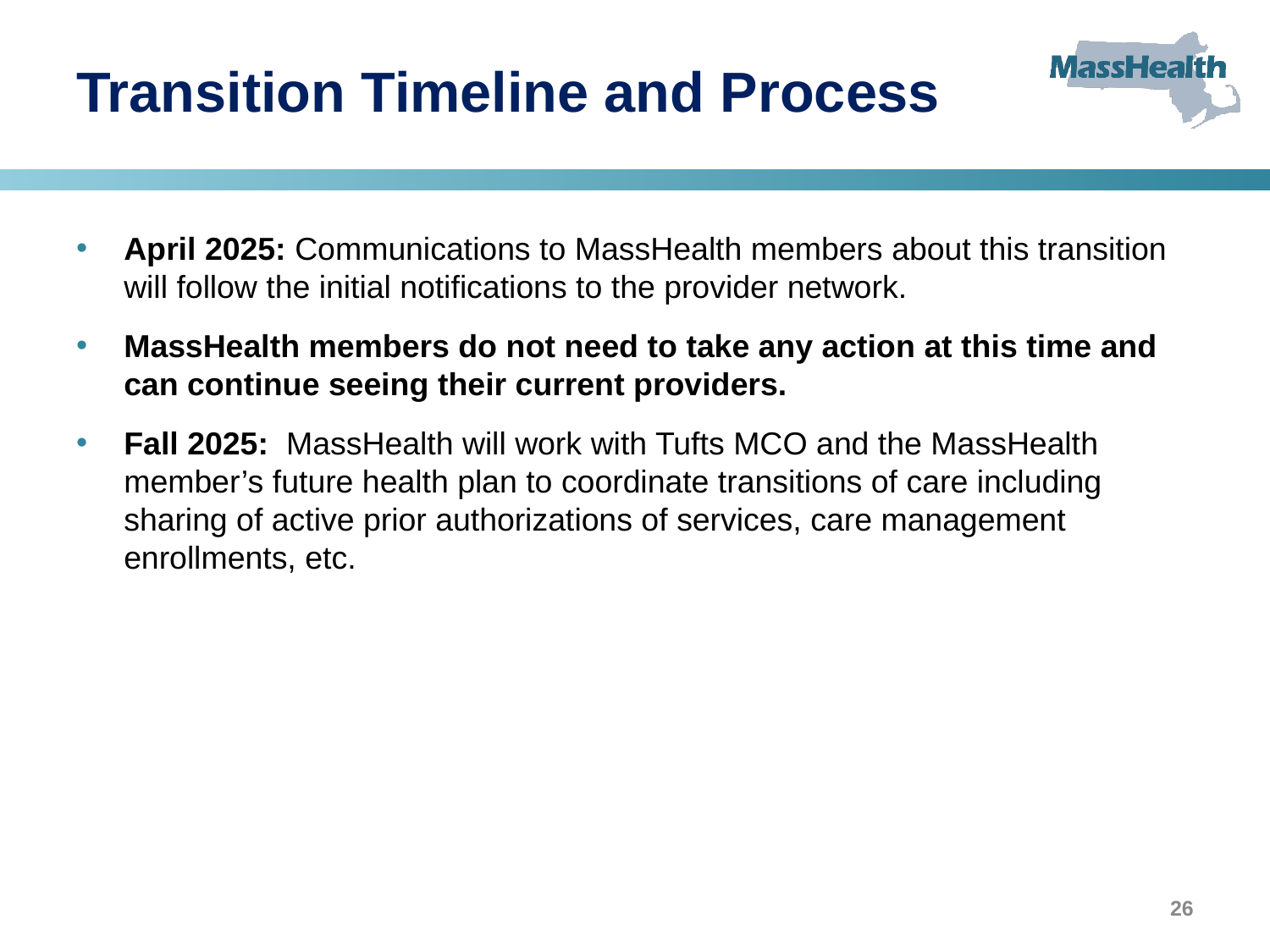

# Transition Timeline and Process
April 2025: Communications to MassHealth members about this transition will follow the initial notifications to the provider network.
MassHealth members do not need to take any action at this time and can continue seeing their current providers.
Fall 2025:  MassHealth will work with Tufts MCO and the MassHealth member’s future health plan to coordinate transitions of care including sharing of active prior authorizations of services, care management enrollments, etc.

26